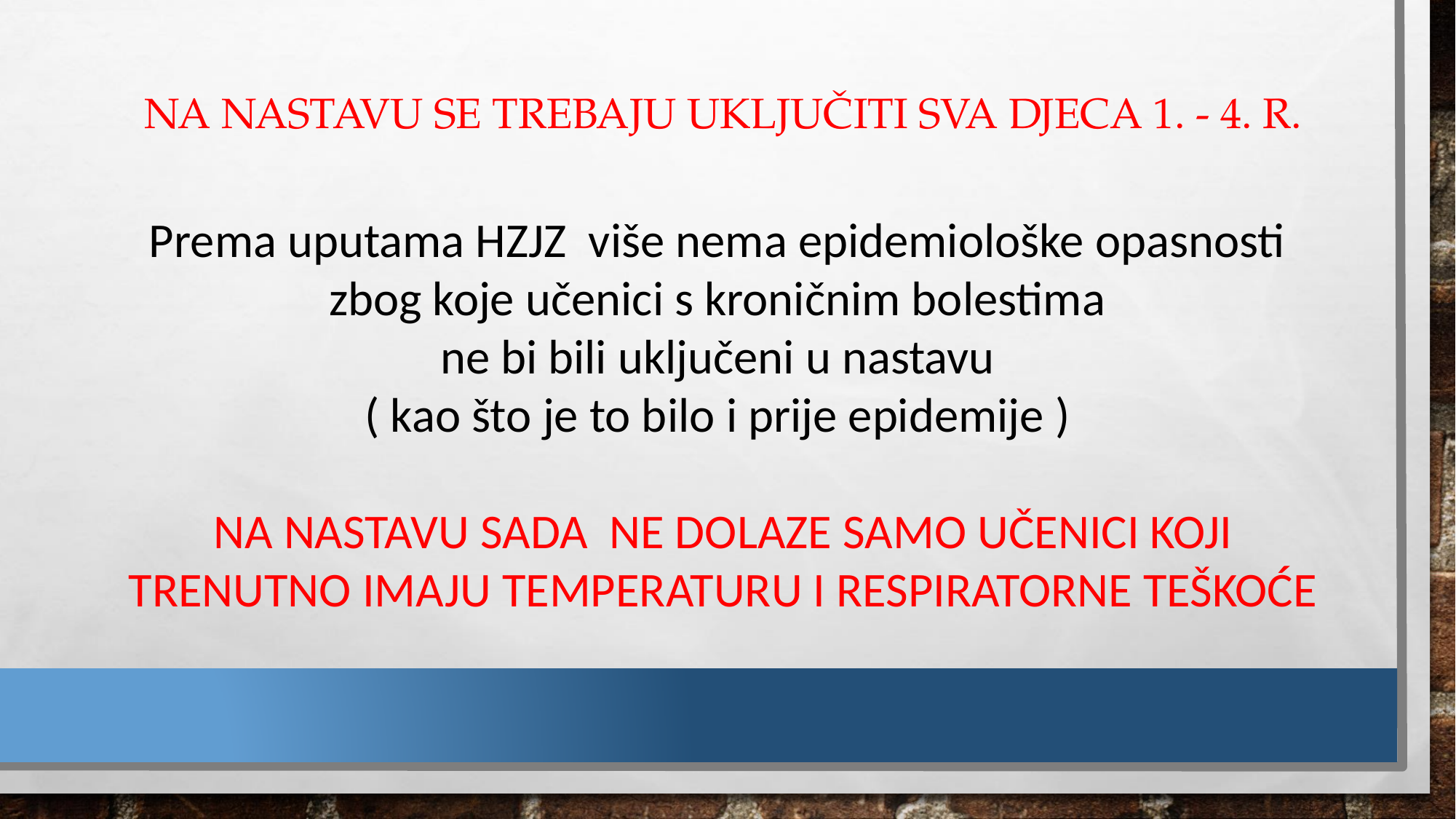

# NA NASTAVU SE TREBAJU UKLJUČITI SVA DJECA 1. - 4. R.

Prema uputama HZJZ  više nema epidemiološke opasnosti  zbog koje učenici s kroničnim bolestima
ne bi bili uključeni u nastavu
( kao što je to bilo i prije epidemije )

NA NASTAVU SADA  NE DOLAZE SAMO UČENICI KOJI TRENUTNO IMAJU TEMPERATURU I RESPIRATORNE TEŠKOĆE